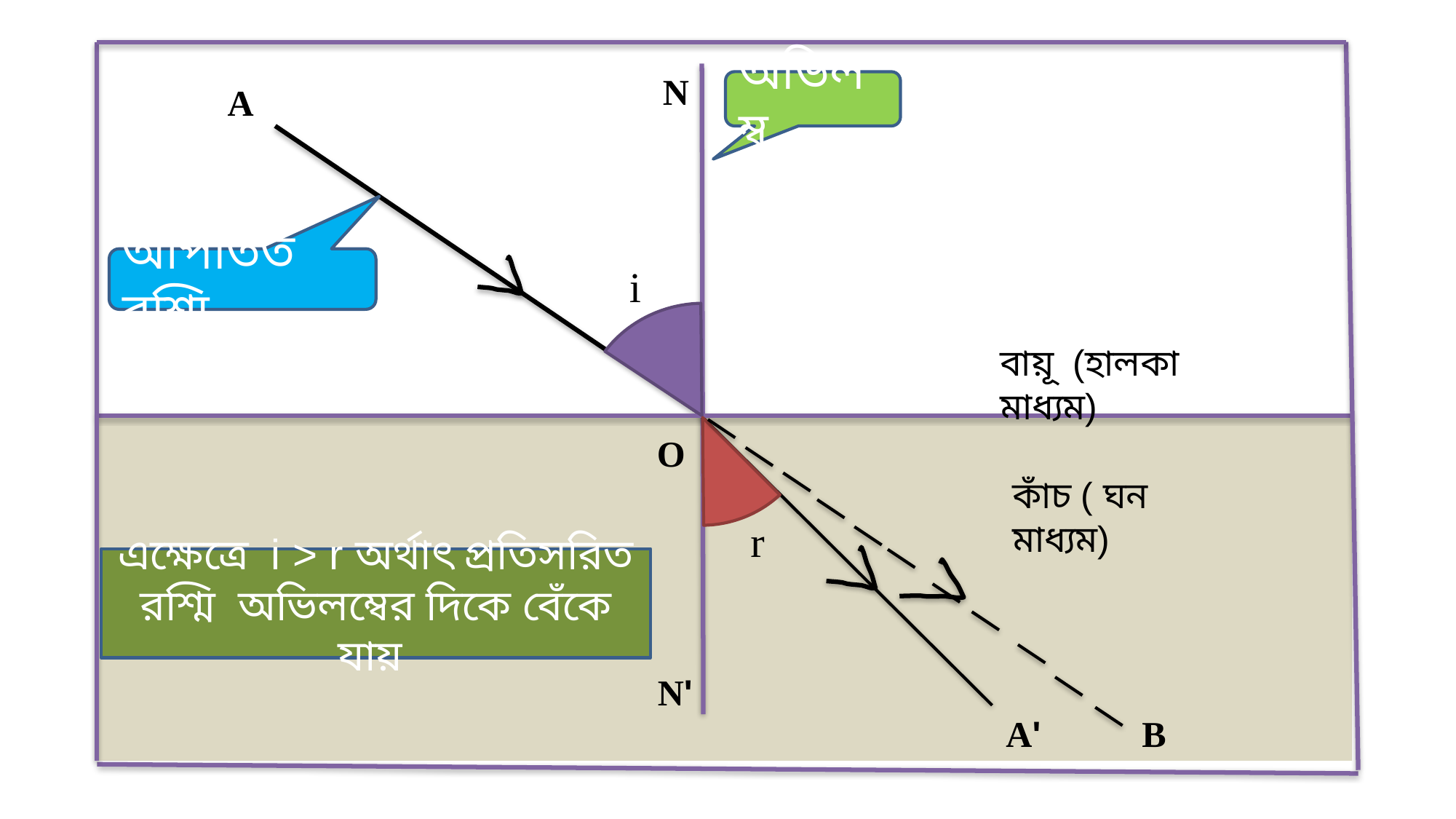

N
অভিলম্ব
A

আপতিত রশ্মি
i

বায়ূ  (হালকা মাধ্যম)

O
কাঁচ ( ঘন মাধ্যম)
r
এক্ষেত্রে  i > r অর্থাৎ প্রতিসরিত রশ্মি  অভিলম্বের দিকে বেঁকে যায়

N'
B
A'